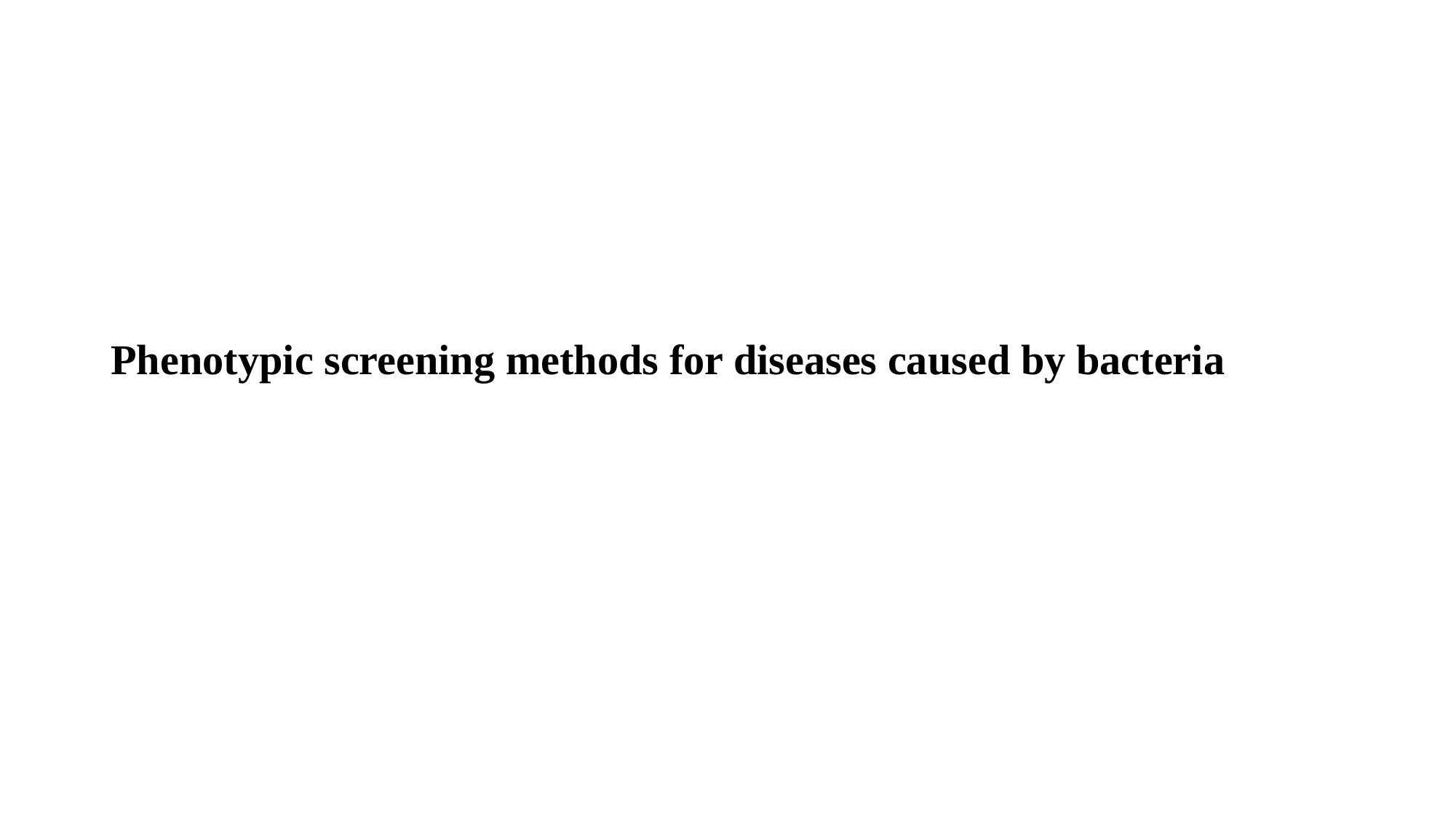

# Phenotypic screening methods for diseases caused by bacteria